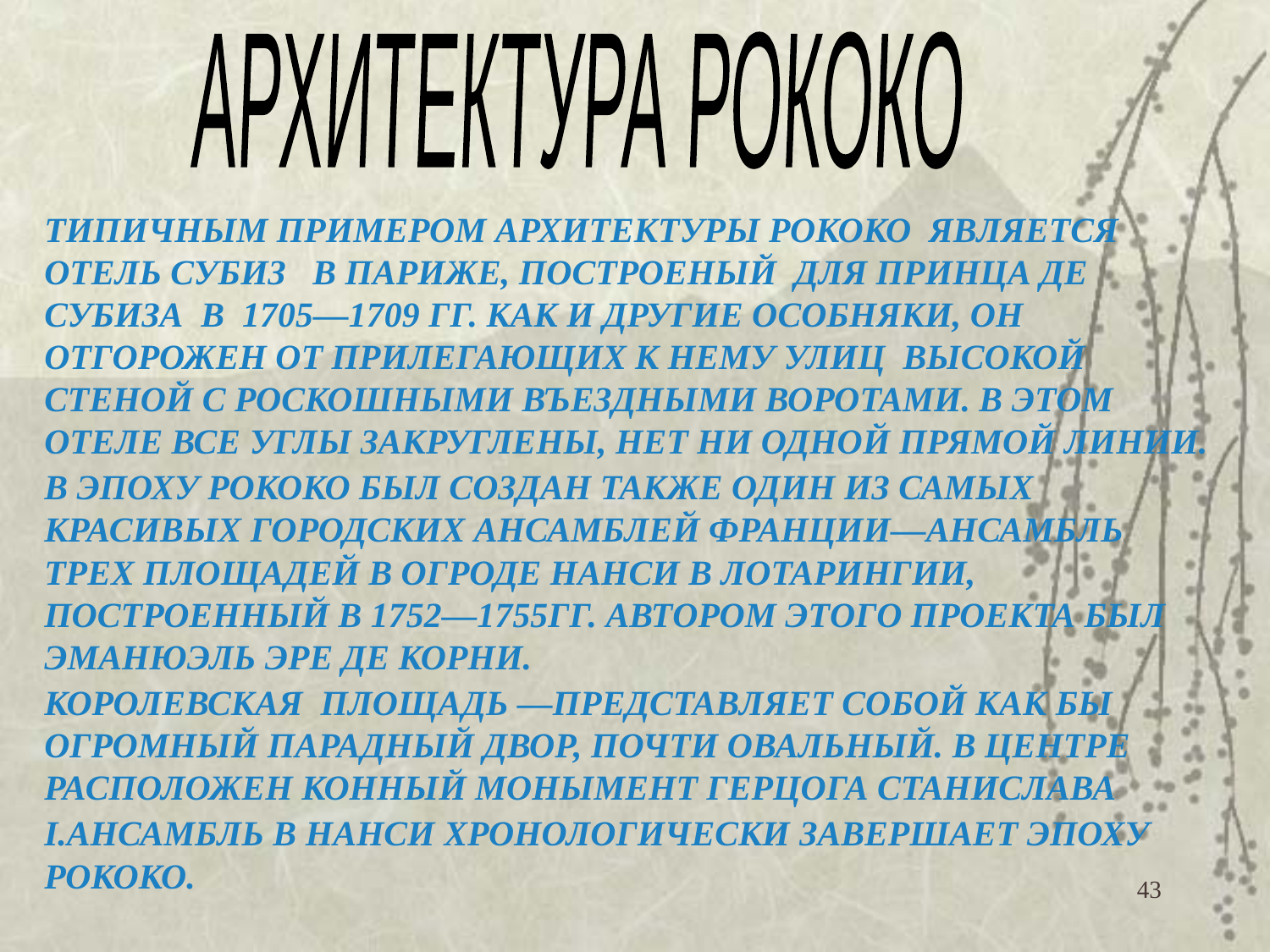

АРХИТЕКТУРА РОКОКО
ТИПИЧНЫМ ПРИМЕРОМ АРХИТЕКТУРЫ РОКОКО  ЯВЛЯЕТСЯ ОТЕЛЬ СУБИЗ   В ПАРИЖЕ, ПОСТРОЕНЫЙ  ДЛЯ ПРИНЦА ДЕ СУБИЗА  В  1705—1709 ГГ. КАК И ДРУГИЕ ОСОБНЯКИ, ОН ОТГОРОЖЕН ОТ ПРИЛЕГАЮЩИХ К НЕМУ УЛИЦ  ВЫСОКОЙ СТЕНОЙ С РОСКОШНЫМИ ВЪЕЗДНЫМИ ВОРОТАМИ. В ЭТОМ ОТЕЛЕ ВСЕ УГЛЫ ЗАКРУГЛЕНЫ, НЕТ НИ ОДНОЙ ПРЯМОЙ ЛИНИИ.
В ЭПОХУ РОКОКО БЫЛ СОЗДАН ТАКЖЕ ОДИН ИЗ САМЫХ КРАСИВЫХ ГОРОДСКИХ АНСАМБЛЕЙ ФРАНЦИИ—АНСАМБЛЬ ТРЕХ ПЛОЩАДЕЙ В ОГРОДЕ НАНСИ В ЛОТАРИНГИИ, ПОСТРОЕННЫЙ В 1752—1755ГГ. АВТОРОМ ЭТОГО ПРОЕКТА БЫЛ ЭМАНЮЭЛЬ ЭРЕ ДЕ КОРНИ.
КОРОЛЕВСКАЯ  ПЛОЩАДЬ —ПРЕДСТАВЛЯЕТ СОБОЙ КАК БЫ ОГРОМНЫЙ ПАРАДНЫЙ ДВОР, ПОЧТИ ОВАЛЬНЫЙ. В ЦЕНТРЕ РАСПОЛОЖЕН КОННЫЙ МОНЫМЕНТ ГЕРЦОГА СТАНИСЛАВА I.АНСАМБЛЬ В НАНСИ ХРОНОЛОГИЧЕСКИ ЗАВЕРШАЕТ ЭПОХУ РОКОКО.
43